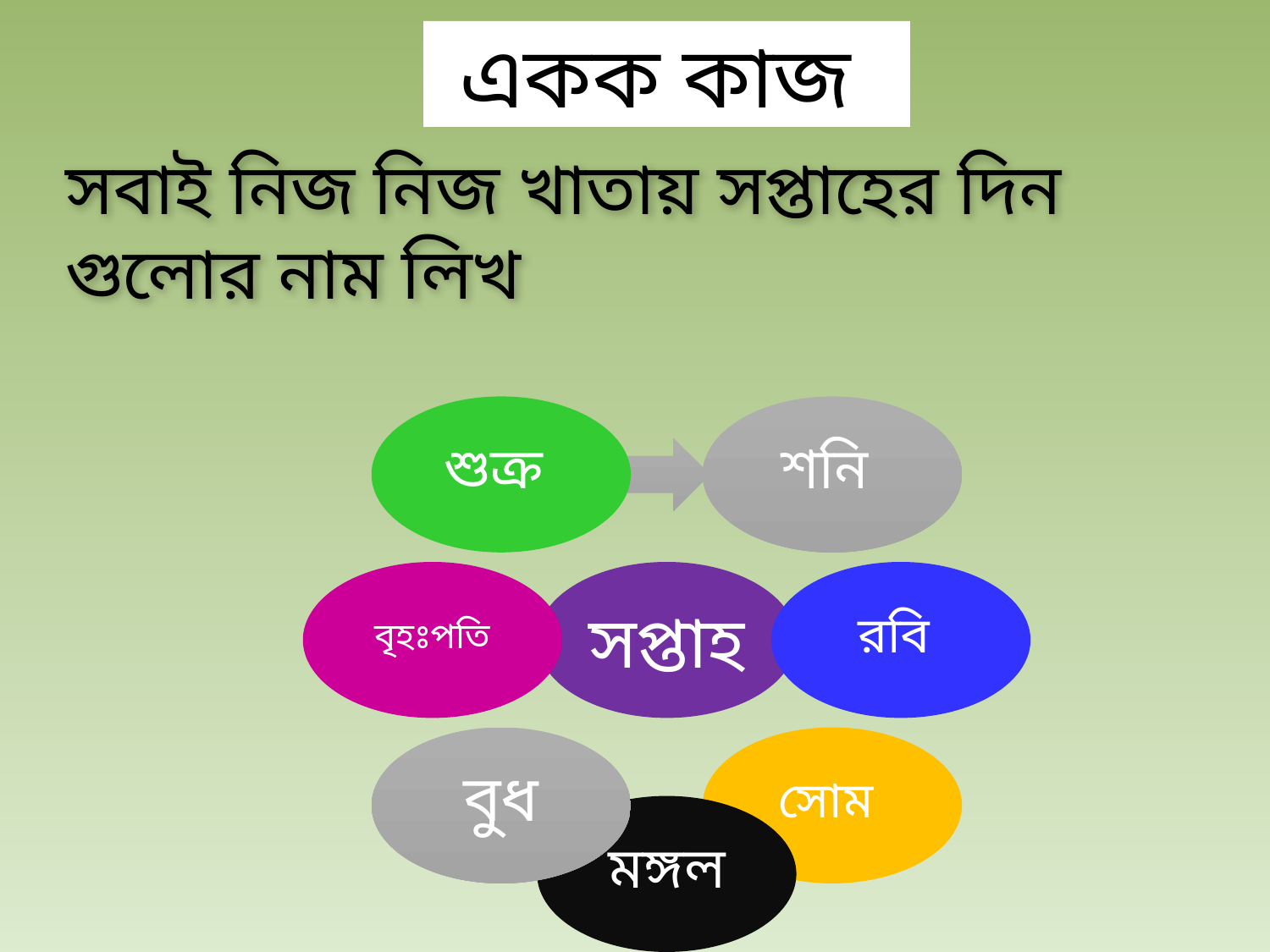

একক কাজ
সবাই নিজ নিজ খাতায় সপ্তাহের দিন গুলোর নাম লিখ
সোম
মঙ্গল
বুধ
বৃহঃপতি
শুক্র
রবি
শনি
সপ্তাহ